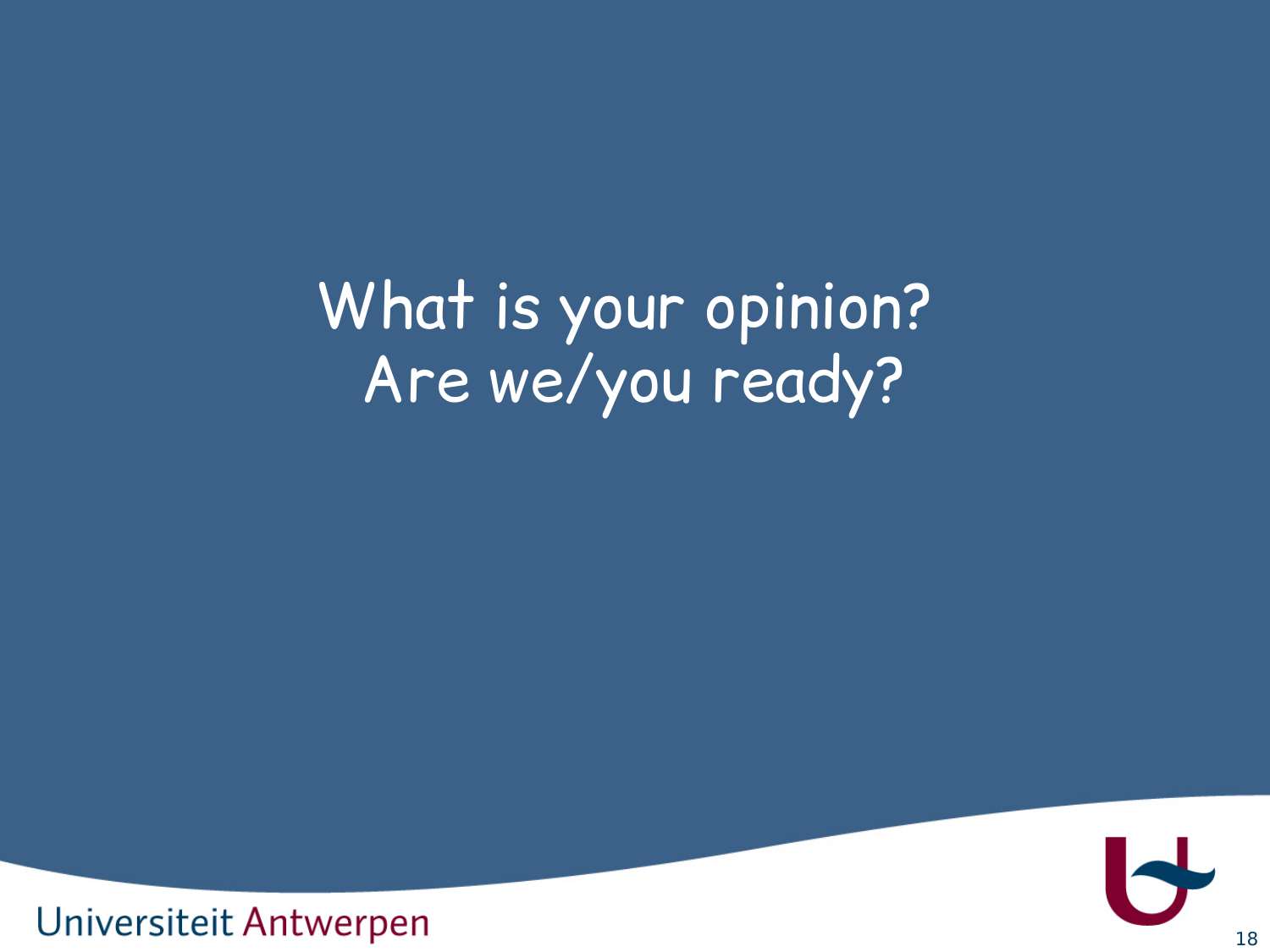

# What is your opinion? Are we/you ready?